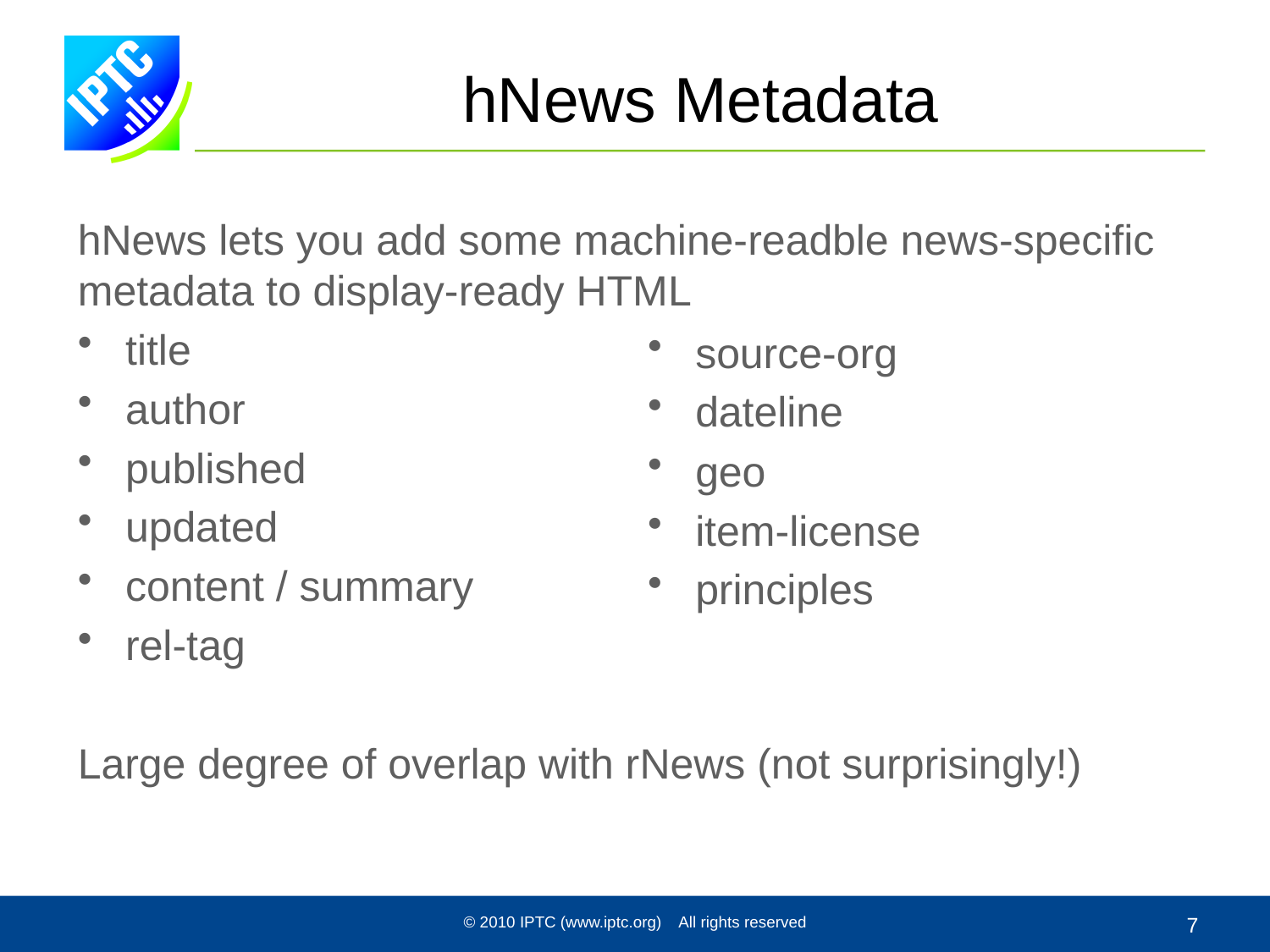

# hNews Metadata

source-org
dateline
geo
item-license
principles

hNews lets you add some machine-readble news-specific metadata to display-ready HTML
title
author
published
updated
content / summary
rel-tag

Large degree of overlap with rNews (not surprisingly!)

© 2010 IPTC (www.iptc.org)    All rights reserved
7